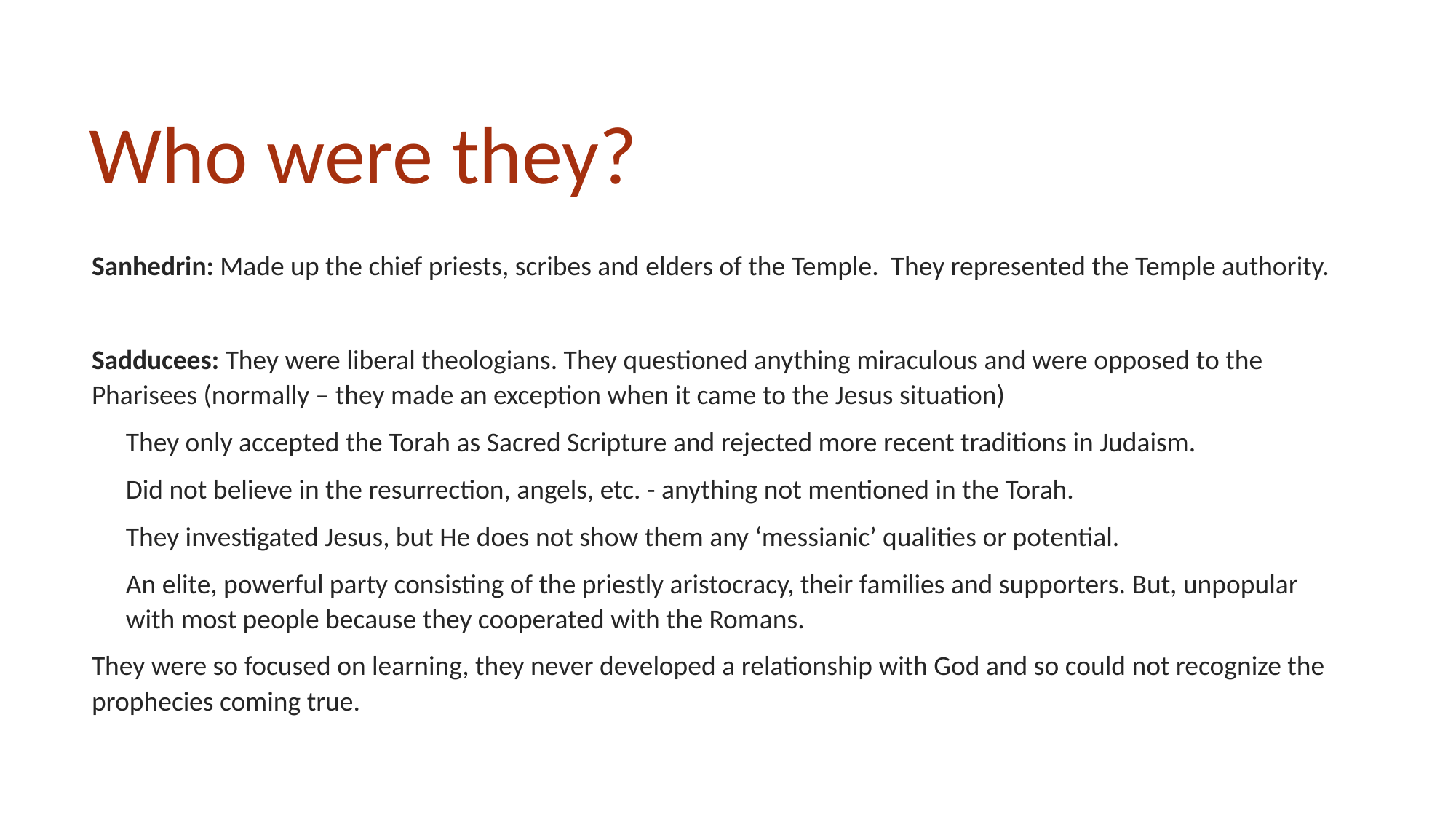

# Who were they?
Sanhedrin: Made up the chief priests, scribes and elders of the Temple.  They represented the Temple authority.

Sadducees: They were liberal theologians. They questioned anything miraculous and were opposed to the Pharisees (normally – they made an exception when it came to the Jesus situation)
They only accepted the Torah as Sacred Scripture and rejected more recent traditions in Judaism.
Did not believe in the resurrection, angels, etc. - anything not mentioned in the Torah.
They investigated Jesus, but He does not show them any ‘messianic’ qualities or potential.
An elite, powerful party consisting of the priestly aristocracy, their families and supporters. But, unpopular with most people because they cooperated with the Romans.
They were so focused on learning, they never developed a relationship with God and so could not recognize the prophecies coming true.